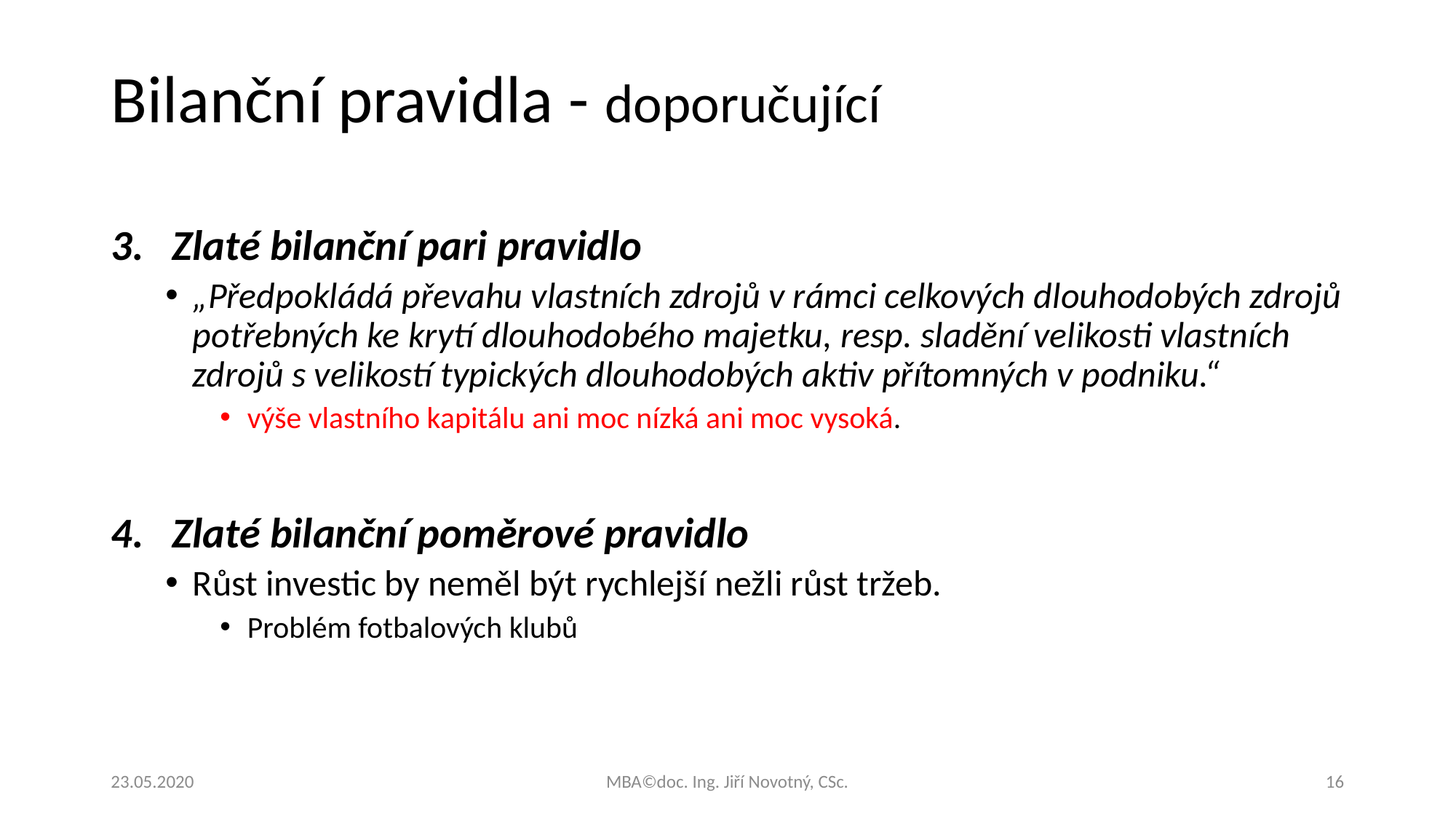

# Bilanční pravidla - doporučující
Zlaté bilanční pari pravidlo
„Předpokládá převahu vlastních zdrojů v rámci celkových dlouhodobých zdrojů potřebných ke krytí dlouhodobého majetku, resp. sladění velikosti vlastních zdrojů s velikostí typických dlouhodobých aktiv přítomných v podniku.“
výše vlastního kapitálu ani moc nízká ani moc vysoká.

Zlaté bilanční poměrové pravidlo
Růst investic by neměl být rychlejší nežli růst tržeb.
Problém fotbalových klubů
23.05.2020
MBA©doc. Ing. Jiří Novotný, CSc.
16